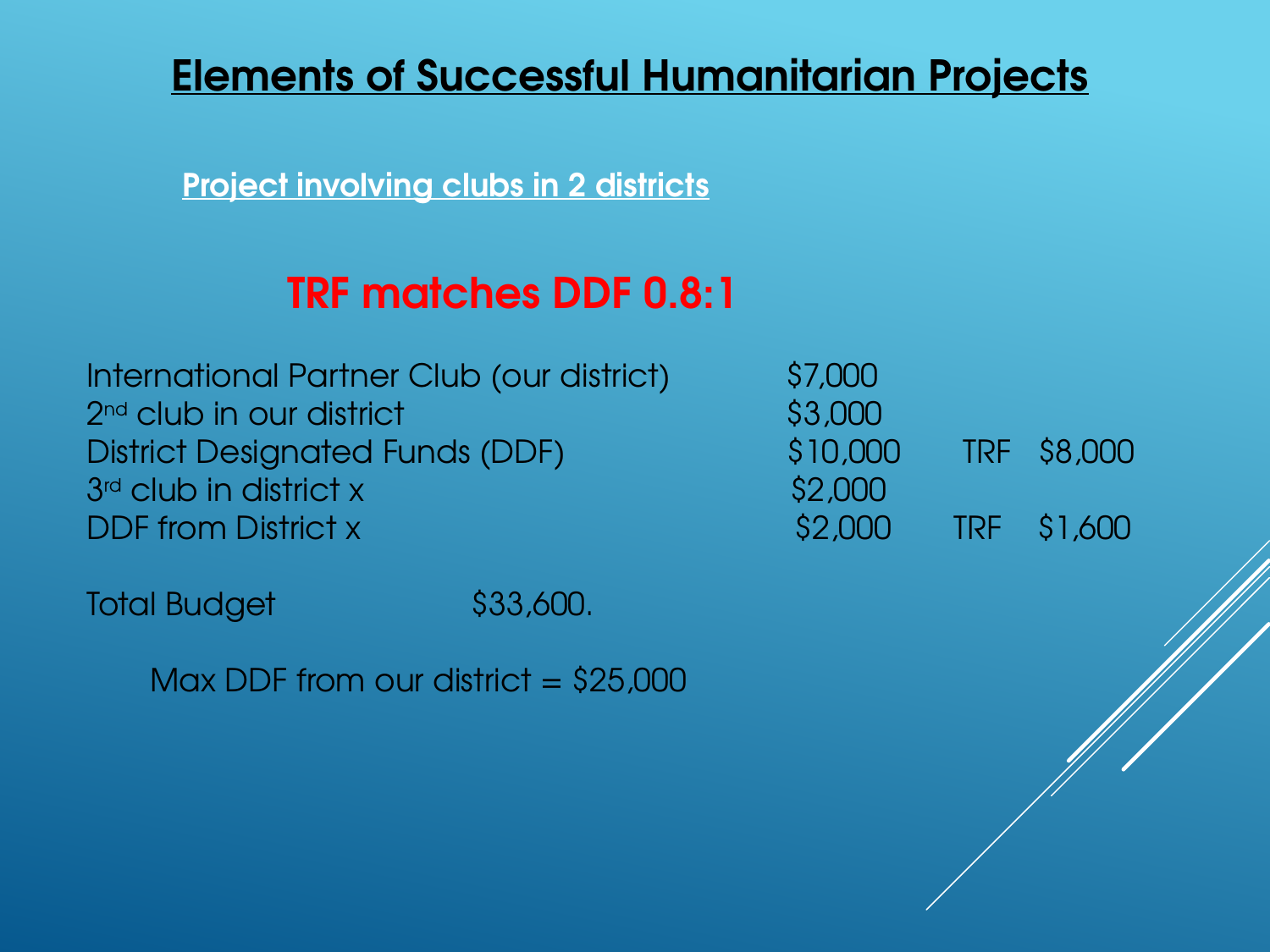

Elements of Successful Humanitarian Projects
Project involving clubs in 2 districts
TRF matches DDF 0.8:1
International Partner Club (our district)             $7,000
2nd club in our district                                           $3,000
District Designated Funds (DDF)                         $10,000       TRF   $8,000
3rd club in district x                                                $2,000
DDF from District x                                                 $2,000       TRF    $1,600

Total Budget                      $33,600.

Max DDF from our district = $25,000